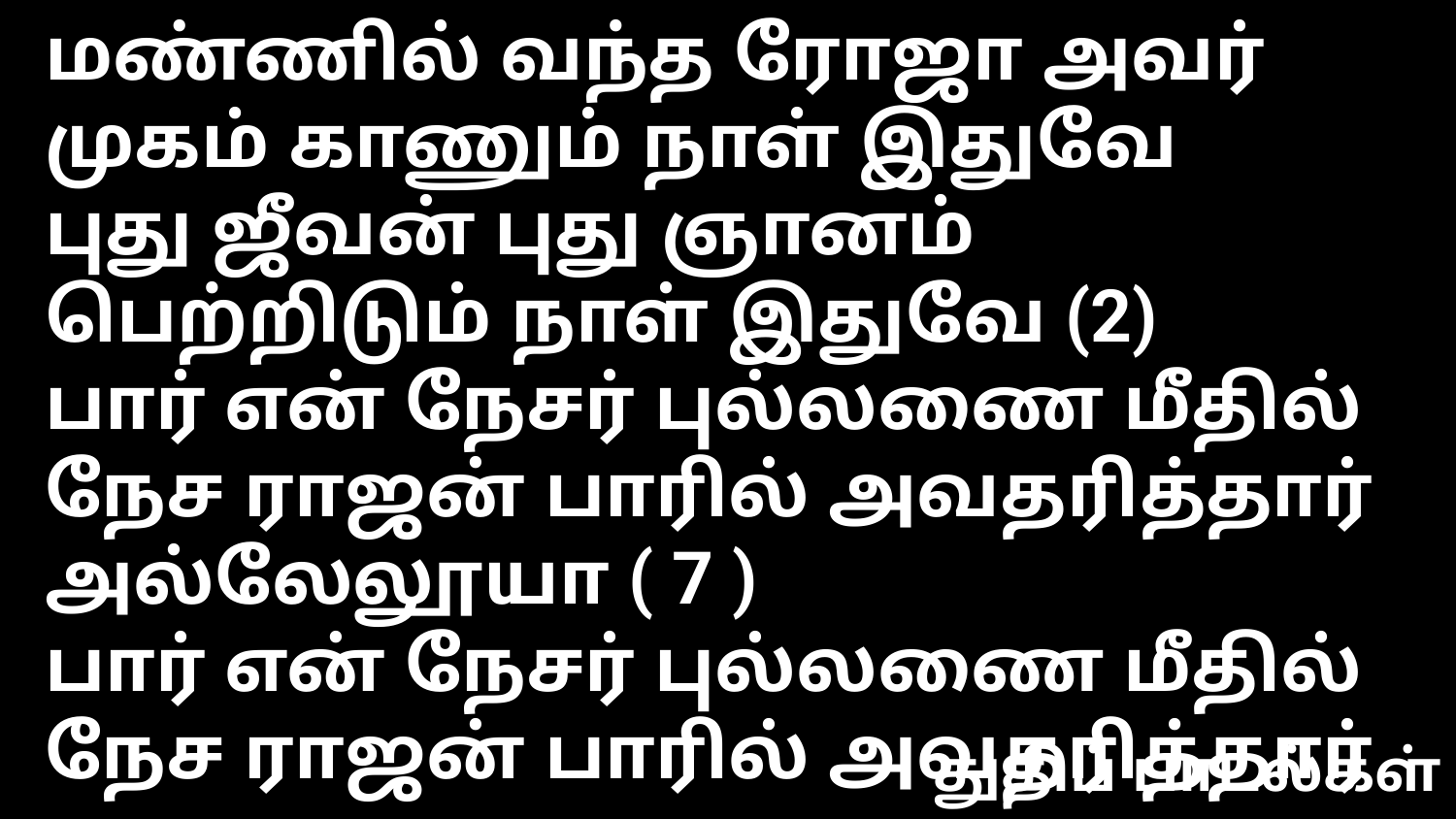

மண்ணில் வந்த ரோஜா அவர் முகம் காணும் நாள் இதுவே
புது ஜீவன் புது ஞானம் பெற்றிடும் நாள் இதுவே (2)
பார் என் நேசர் புல்லணை மீதில்
நேச ராஜன் பாரில் அவதரித்தார்
அல்லேலூயா ( 7 )
பார் என் நேசர் புல்லணை மீதில்
நேச ராஜன் பாரில் அவதரித்தார்

துதிப் பாடல்கள்